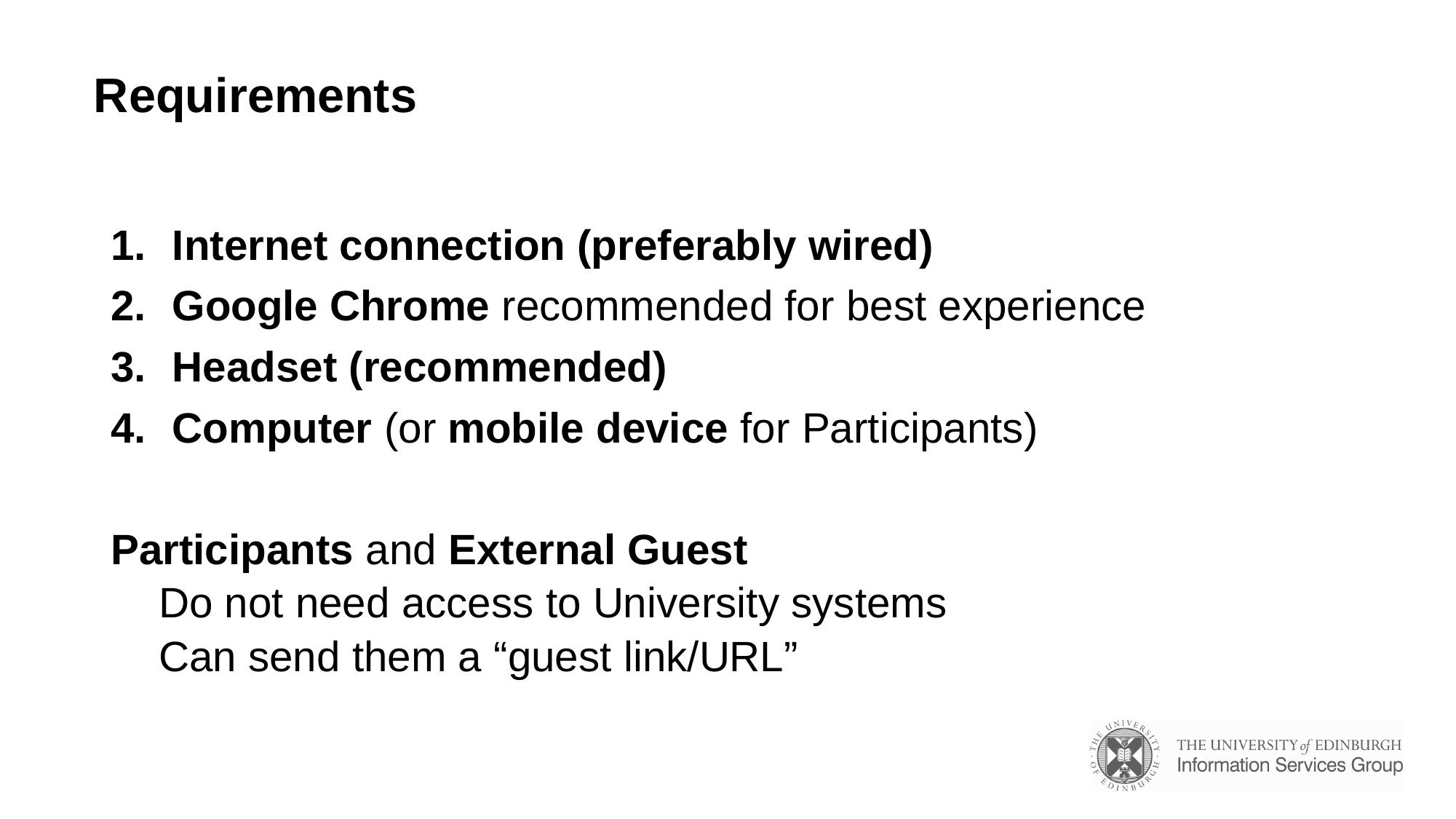

# Requirements
Internet connection (preferably wired)
Google Chrome recommended for best experience
Headset (recommended)
Computer (or mobile device for Participants)

Participants and External Guest
Do not need access to University systems
Can send them a “guest link/URL”